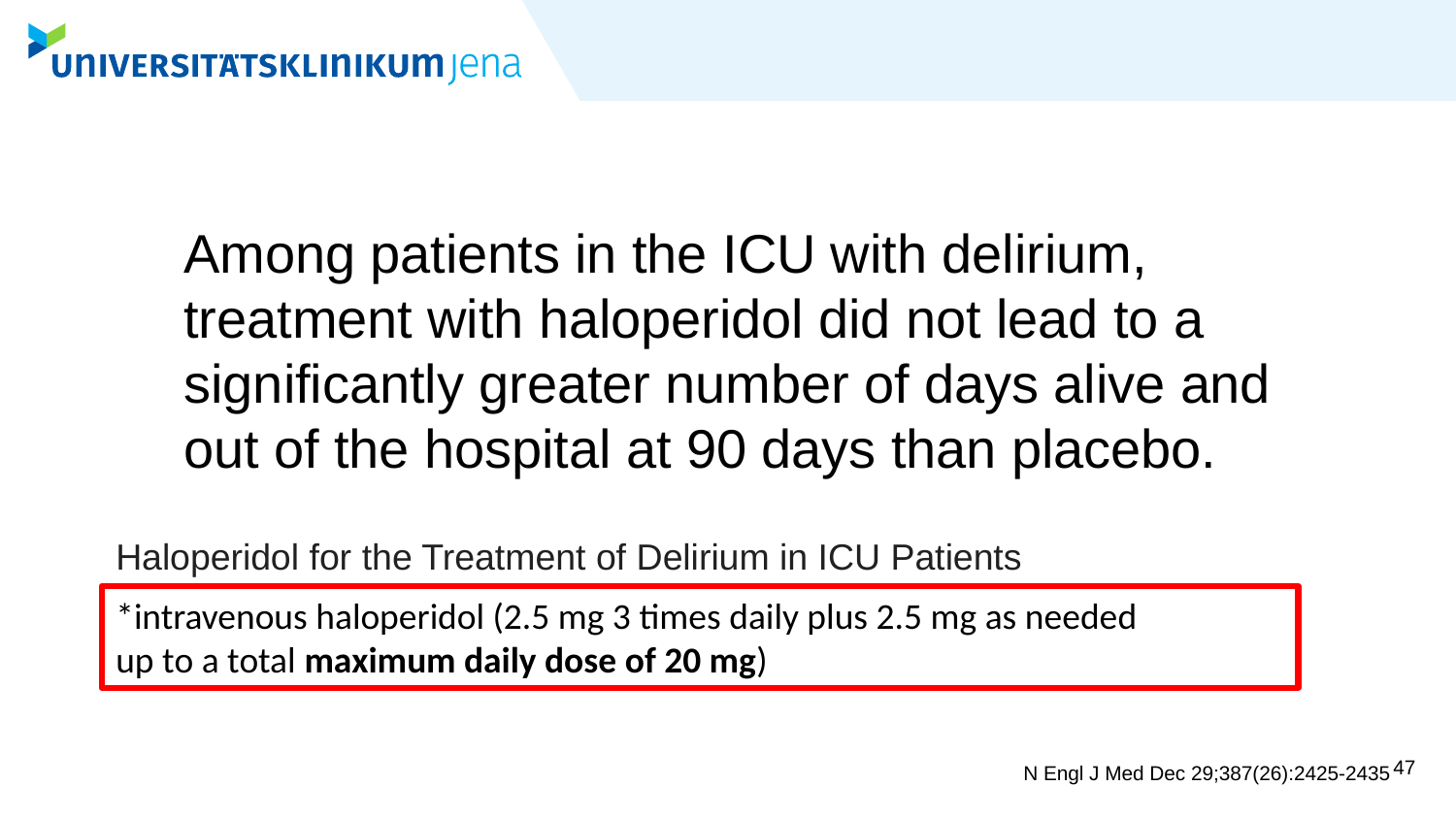

Among patients in the ICU with delirium, treatment with haloperidol did not lead to a significantly greater number of days alive and out of the hospital at 90 days than placebo.

Haloperidol for the Treatment of Delirium in ICU Patients
multicenter, blinded, placebo-controlled trial, adult patients with delirium who have been admitted to the ICU receive intravenous haloperidol* vs. placebo for as long as delirium continued and as needed for recurrences. The primary outcome was the number of days alive and out of the hospital at 90 days after randomization.
*intravenous haloperidol (2.5 mg 3 times daily plus 2.5 mg as needed
up to a total maximum daily dose of 20 mg)
47
N Engl J Med Dec 29;387(26):2425-2435